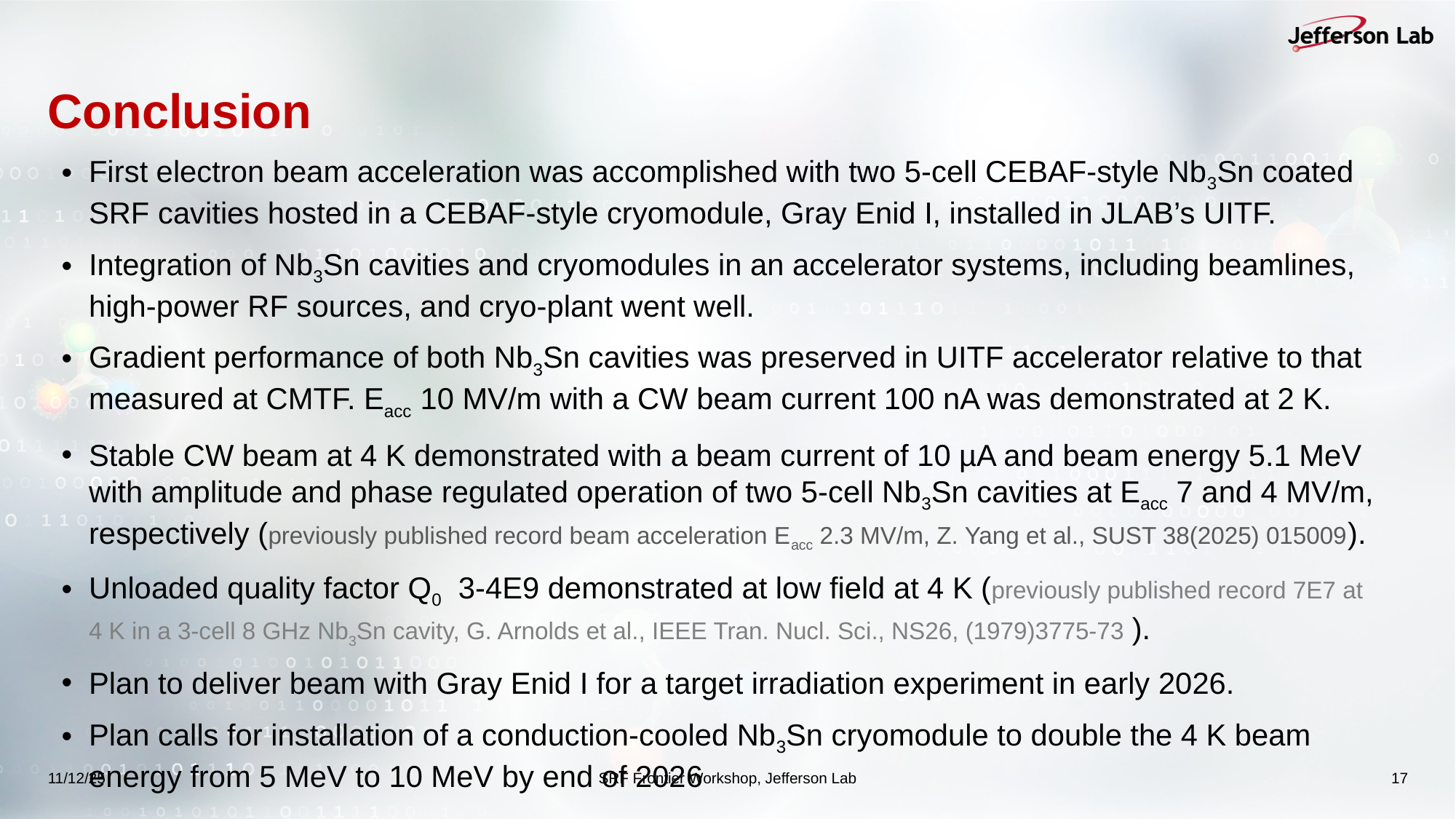

# Conclusion
First electron beam acceleration was accomplished with two 5-cell CEBAF-style Nb3Sn coated SRF cavities hosted in a CEBAF-style cryomodule, Gray Enid I, installed in JLAB’s UITF.
Integration of Nb3Sn cavities and cryomodules in an accelerator systems, including beamlines, high-power RF sources, and cryo-plant went well.
Gradient performance of both Nb3Sn cavities was preserved in UITF accelerator relative to that measured at CMTF. Eacc 10 MV/m with a CW beam current 100 nA was demonstrated at 2 K.
Stable CW beam at 4 K demonstrated with a beam current of 10 µA and beam energy 5.1 MeV with amplitude and phase regulated operation of two 5-cell Nb3Sn cavities at Eacc 7 and 4 MV/m, respectively (previously published record beam acceleration Eacc 2.3 MV/m, Z. Yang et al., SUST 38(2025) 015009).
Unloaded quality factor Q0  3-4E9 demonstrated at low field at 4 K (previously published record 7E7 at 4 K in a 3-cell 8 GHz Nb3Sn cavity, G. Arnolds et al., IEEE Tran. Nucl. Sci., NS26, (1979)3775-73 ).
Plan to deliver beam with Gray Enid I for a target irradiation experiment in early 2026.
Plan calls for installation of a conduction-cooled Nb3Sn cryomodule to double the 4 K beam energy from 5 MeV to 10 MeV by end of 2026

11/12/25
SRF Frontier Workshop, Jefferson Lab
17